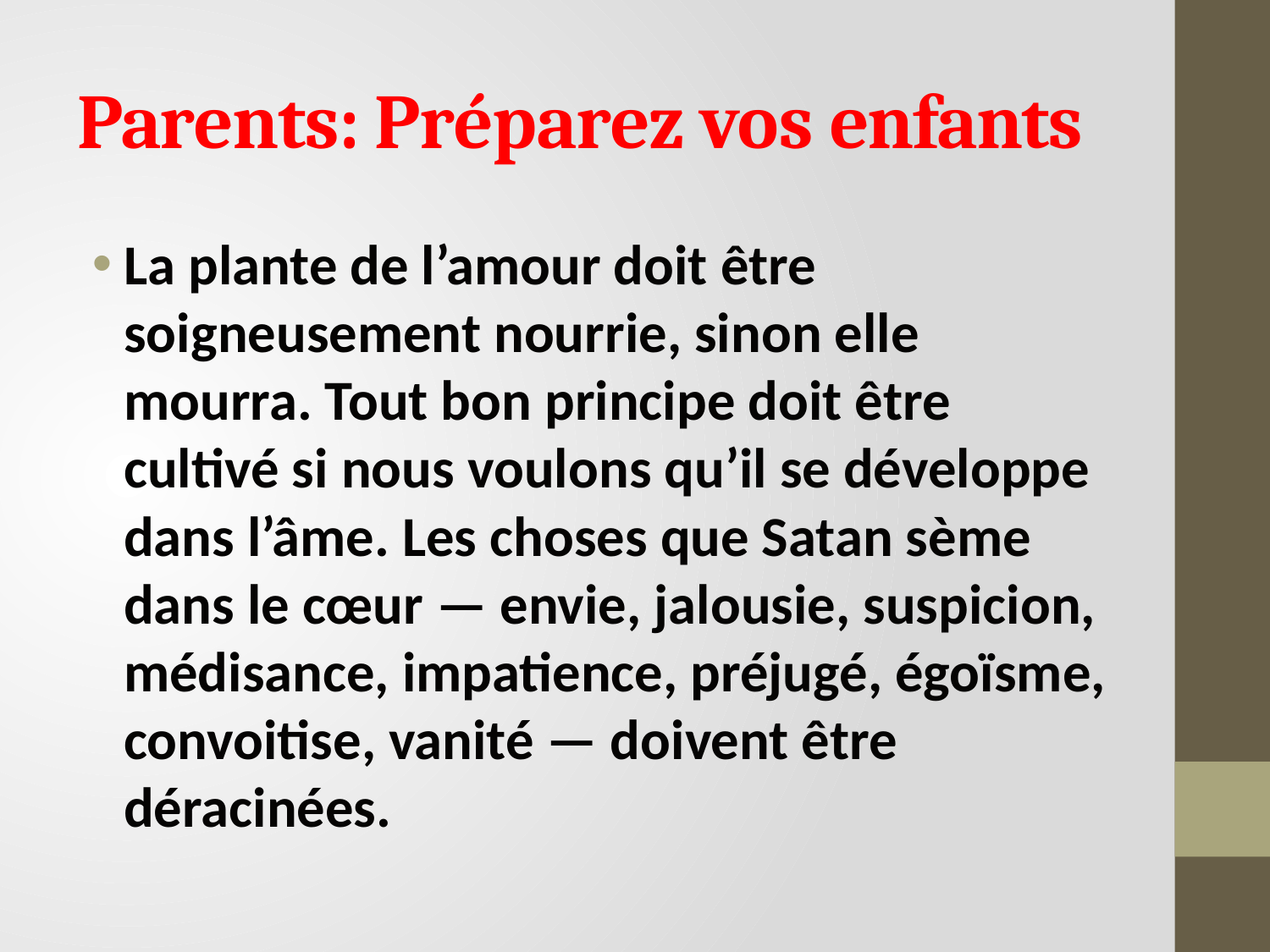

# Parents: Préparez vos enfants
La plante de l’amour doit être soigneusement nourrie, sinon elle mourra. Tout bon principe doit être cultivé si nous voulons qu’il se développe dans l’âme. Les choses que Satan sème dans le cœur — envie, jalousie, suspicion, médisance, impatience, préjugé, égoïsme, convoitise, vanité — doivent être déracinées.